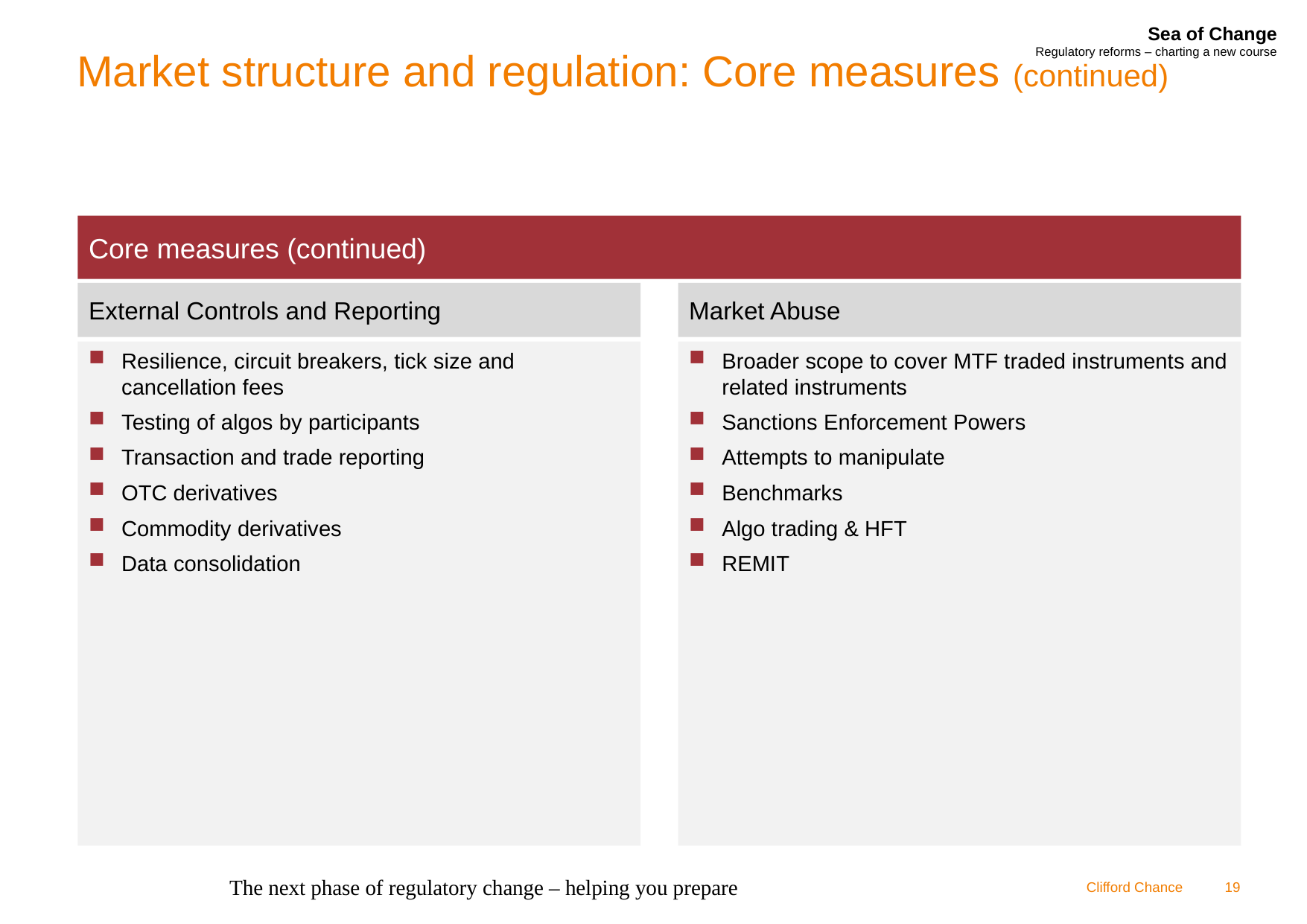

# Market structure and regulation: Core measures (continued)
Core measures (continued)
External Controls and Reporting
Market Abuse
Resilience, circuit breakers, tick size and cancellation fees
Testing of algos by participants
Transaction and trade reporting
OTC derivatives
Commodity derivatives
Data consolidation
Broader scope to cover MTF traded instruments and related instruments
Sanctions Enforcement Powers
Attempts to manipulate
Benchmarks
Algo trading & HFT
REMIT

The next phase of regulatory change – helping you prepare
19